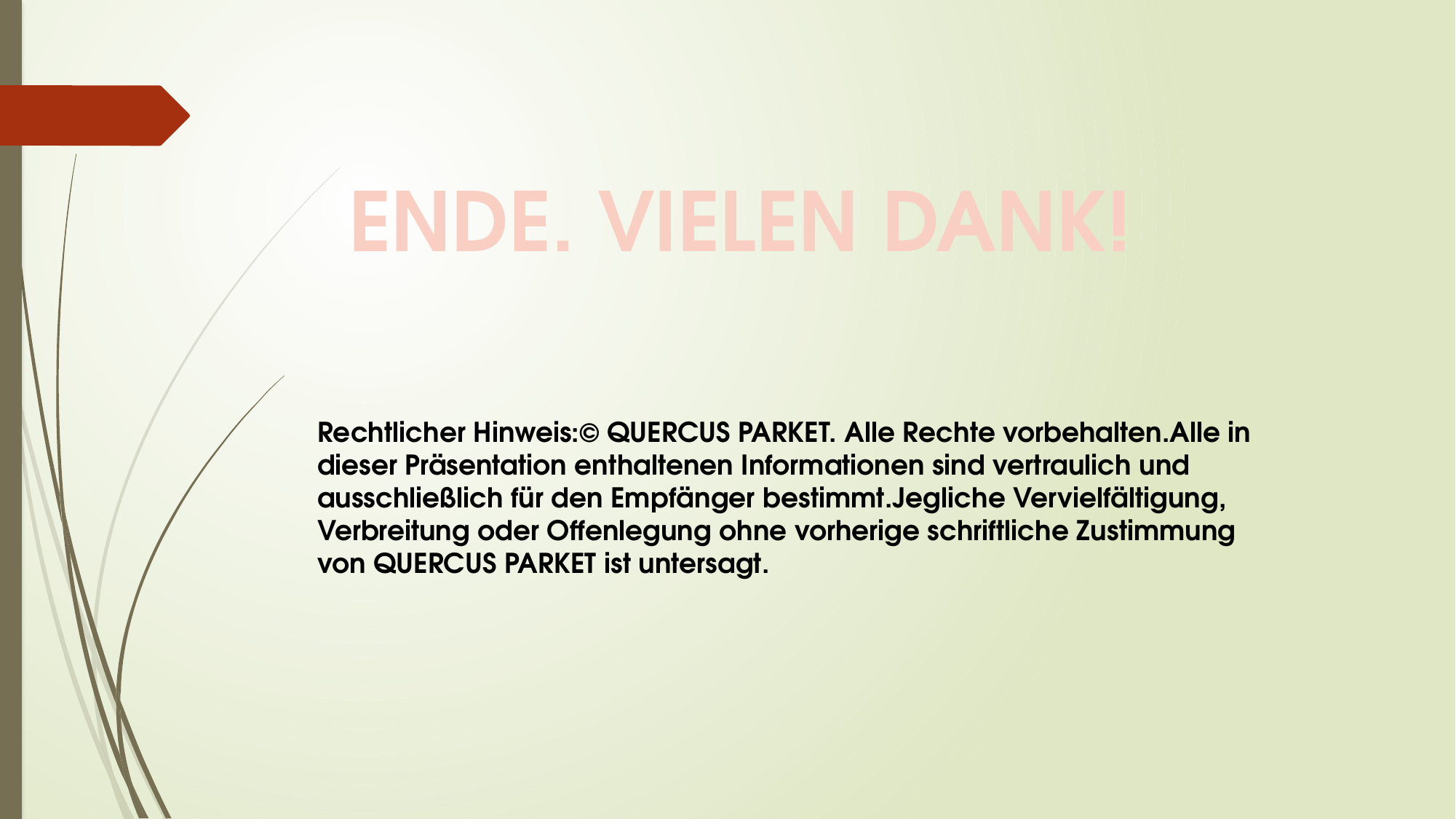

ENDE. VIELEN DANK!
Rechtlicher Hinweis:© QUERCUS PARKET. Alle Rechte vorbehalten.Alle in dieser Präsentation enthaltenen Informationen sind vertraulich und ausschließlich für den Empfänger bestimmt.Jegliche Vervielfältigung, Verbreitung oder Offenlegung ohne vorherige schriftliche Zustimmung von QUERCUS PARKET ist untersagt.